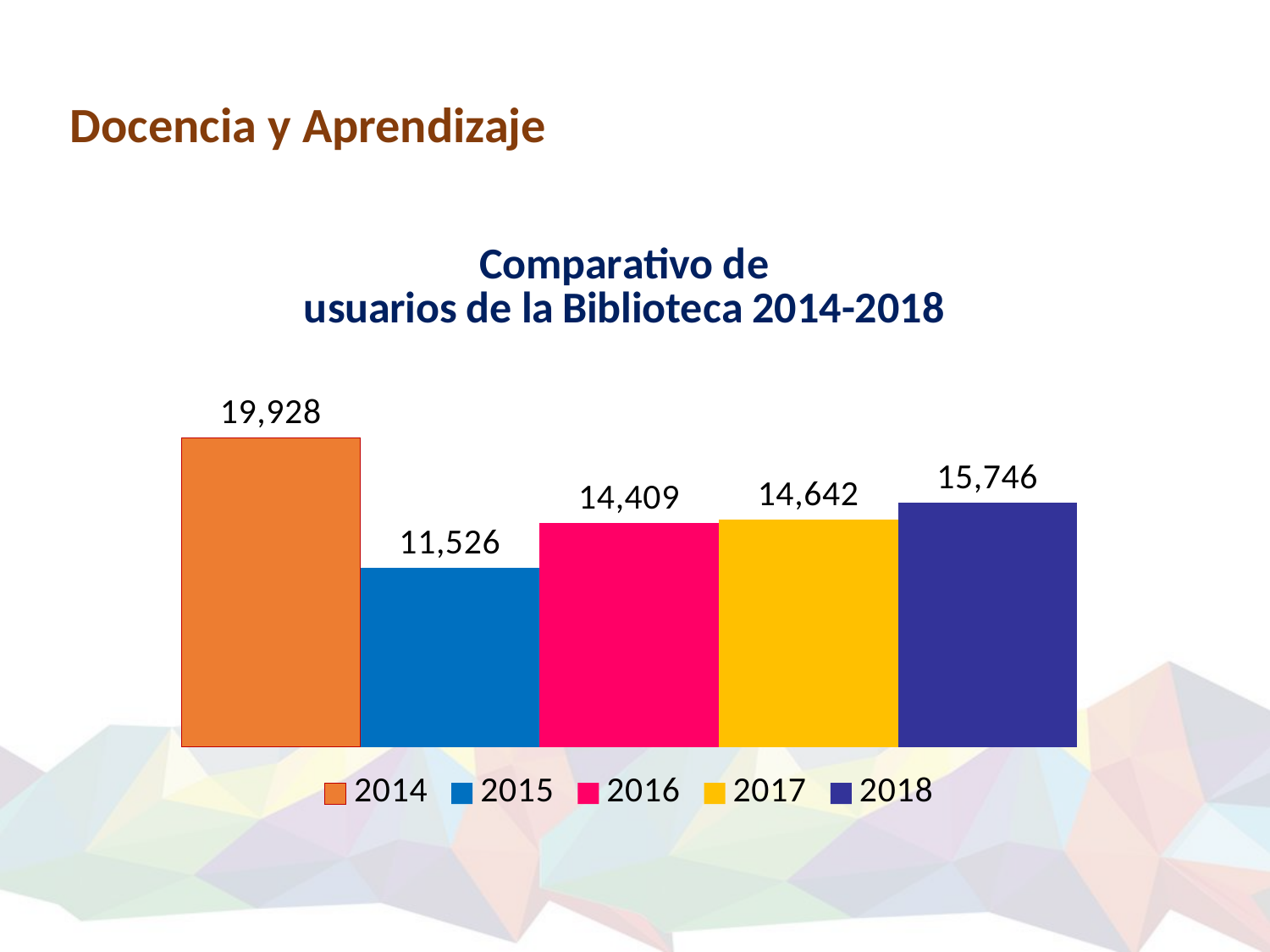

Docencia y Aprendizaje

### Chart: Comparativo de
usuarios de la Biblioteca 2014-2018

| Category | 2014 | 2015 | 2016 | 2017 | 2018 |
|---|---|---|---|---|---|